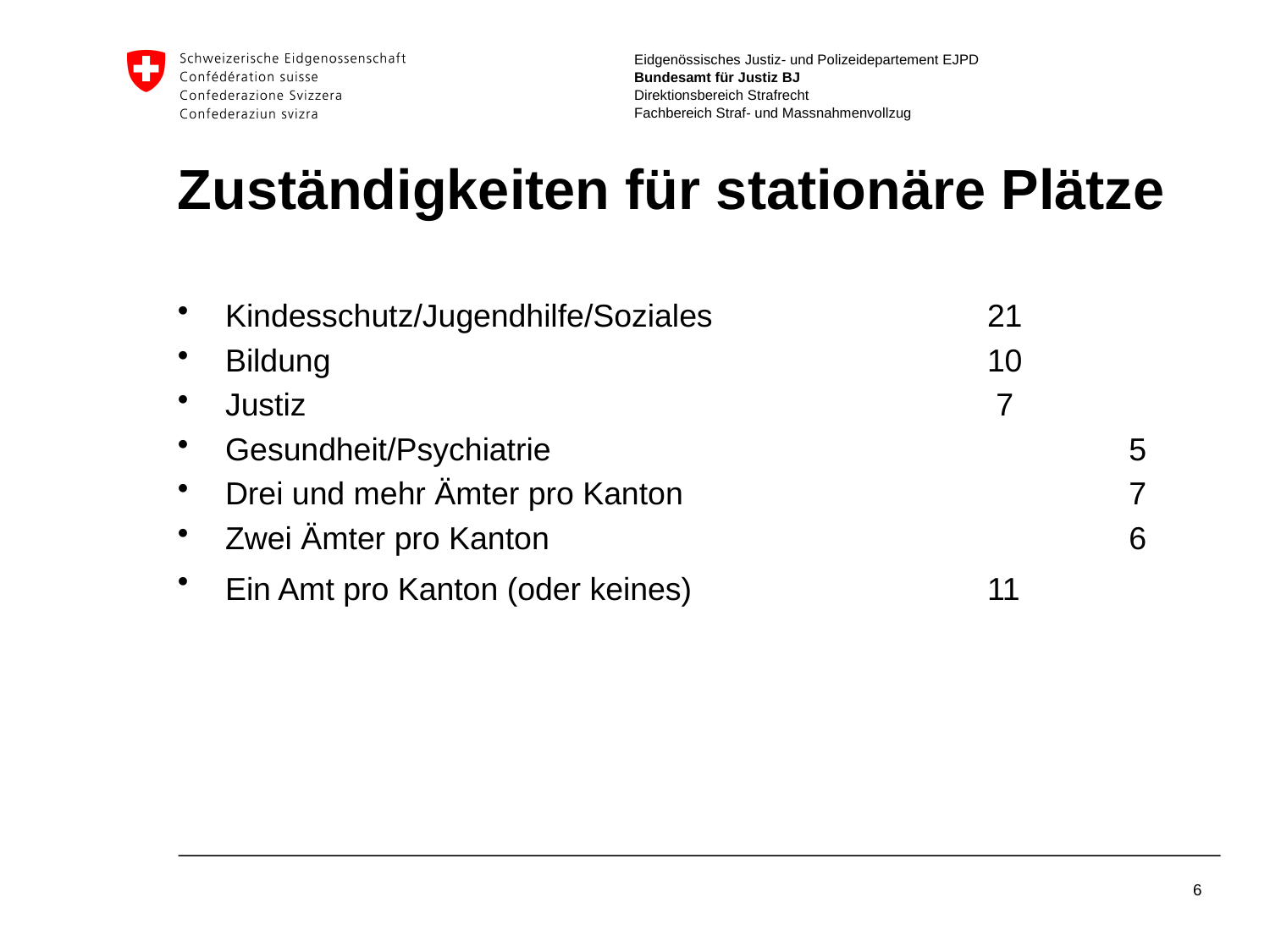

# Zuständigkeiten für stationäre Plätze
Kindesschutz/Jugendhilfe/Soziales			21
Bildung						10
Justiz						 7
Gesundheit/Psychiatrie				                5
Drei und mehr Ämter pro Kanton			                7
Zwei Ämter pro Kanton				                6
Ein Amt pro Kanton (oder keines)			11
6